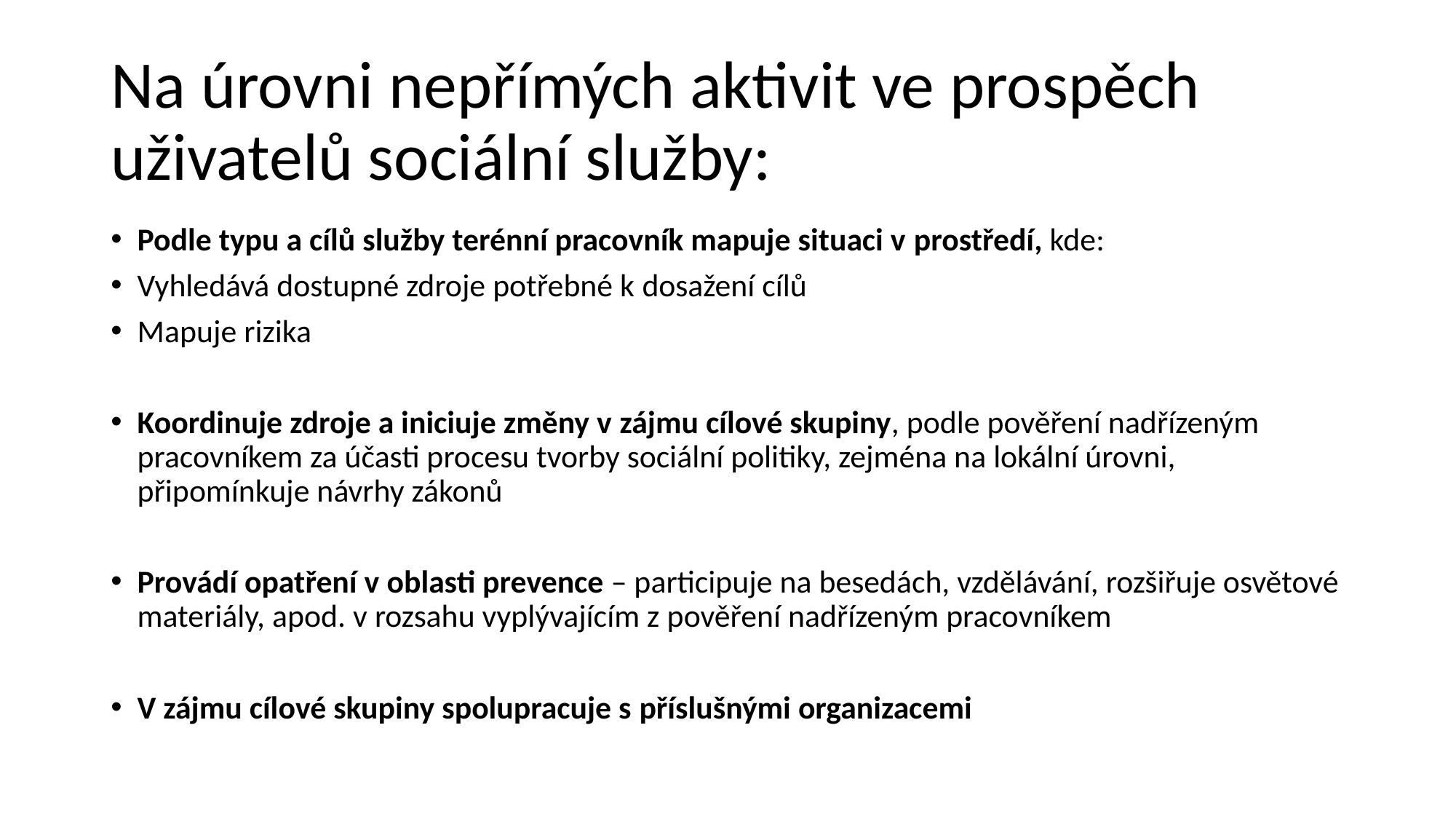

# Na úrovni nepřímých aktivit ve prospěch uživatelů sociální služby:
Podle typu a cílů služby terénní pracovník mapuje situaci v prostředí, kde:
Vyhledává dostupné zdroje potřebné k dosažení cílů
Mapuje rizika

Koordinuje zdroje a iniciuje změny v zájmu cílové skupiny, podle pověření nadřízeným pracovníkem za účasti procesu tvorby sociální politiky, zejména na lokální úrovni, připomínkuje návrhy zákonů

Provádí opatření v oblasti prevence – participuje na besedách, vzdělávání, rozšiřuje osvětové materiály, apod. v rozsahu vyplývajícím z pověření nadřízeným pracovníkem

V zájmu cílové skupiny spolupracuje s příslušnými organizacemi